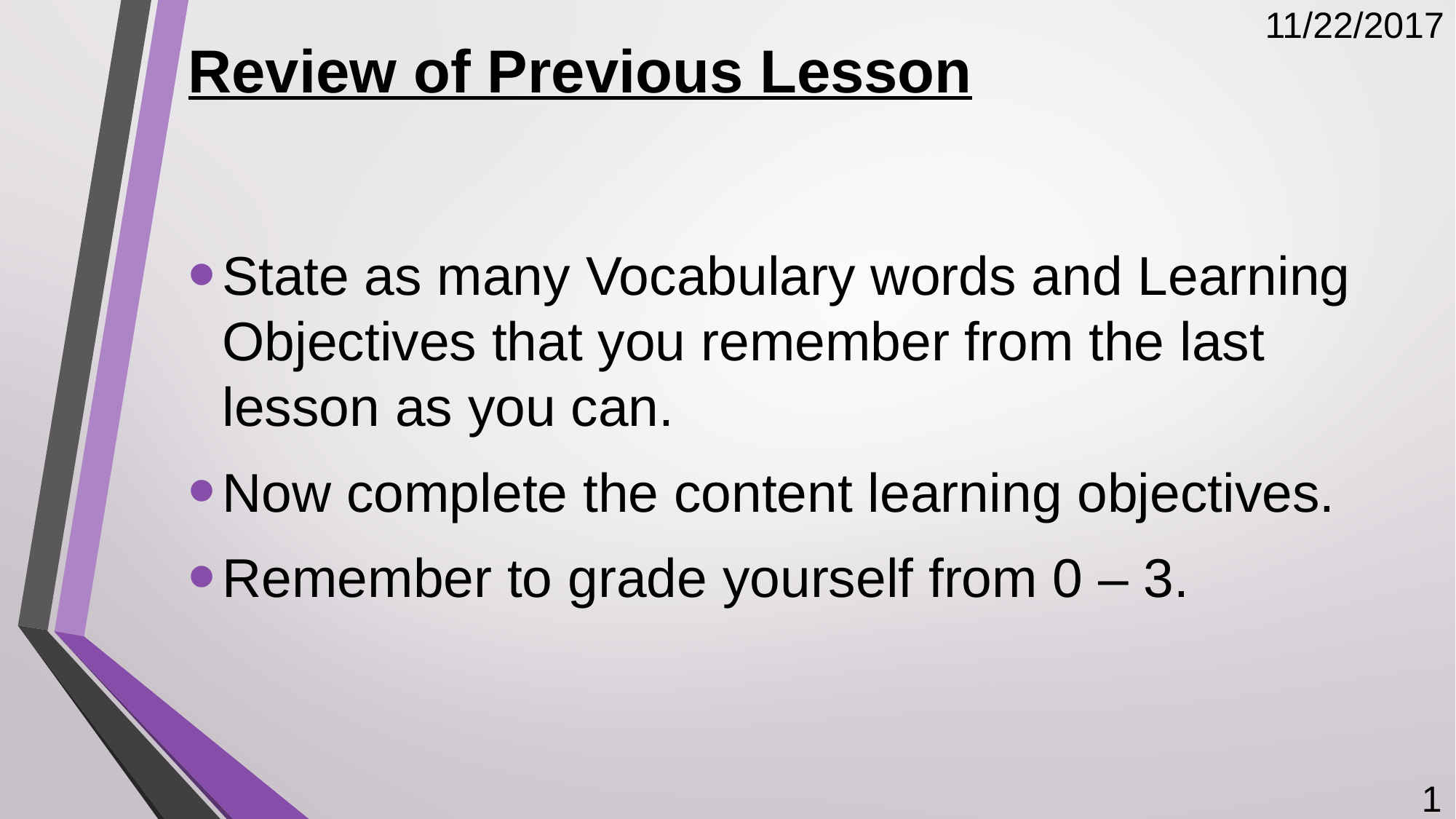

# Review of Previous Lesson
11/22/2017
State as many Vocabulary words and Learning Objectives that you remember from the last lesson as you can.
Now complete the content learning objectives.
Remember to grade yourself from 0 – 3.
1